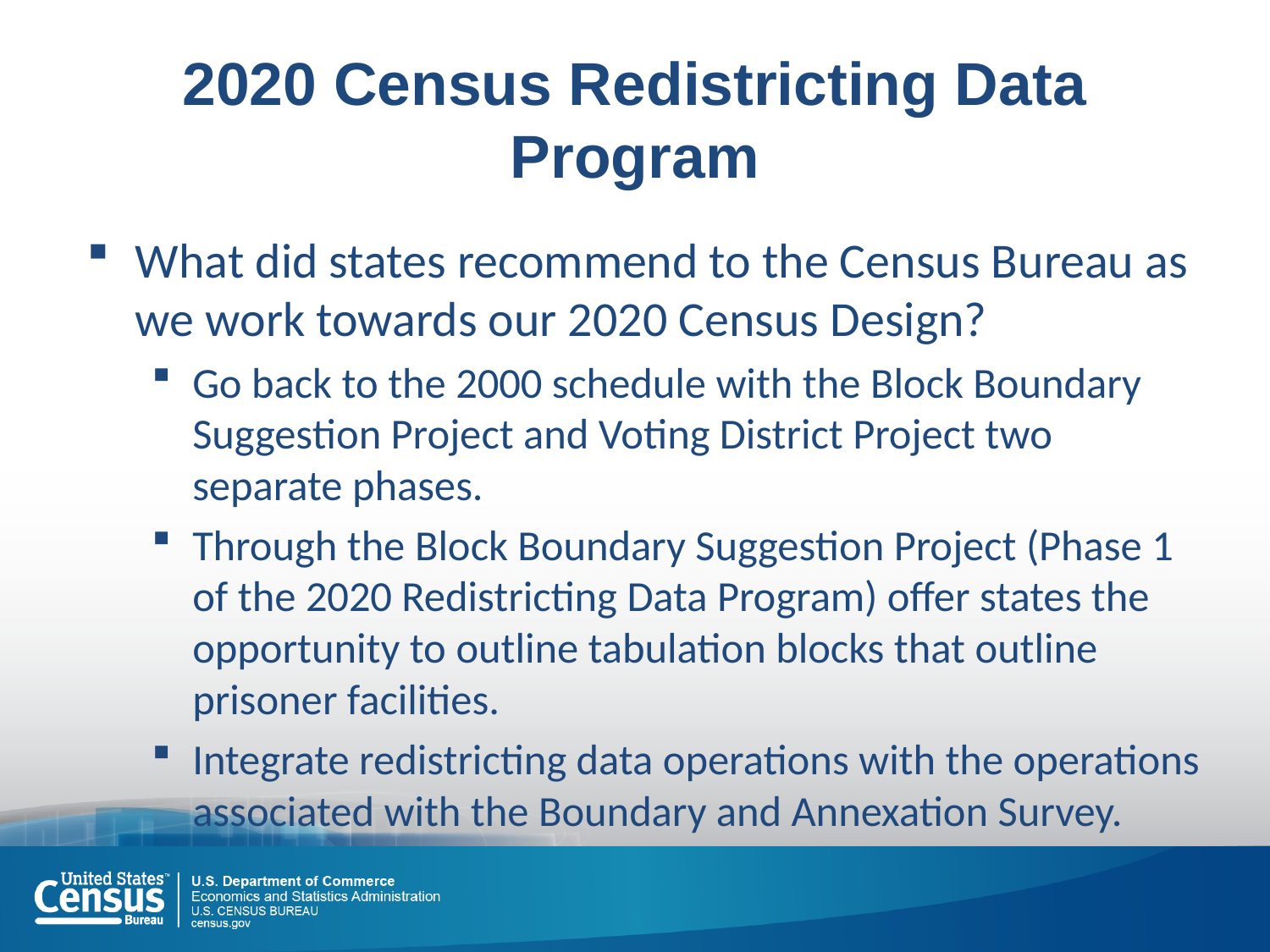

# 2020 Census Redistricting Data Program
What did states recommend to the Census Bureau as we work towards our 2020 Census Design?
Go back to the 2000 schedule with the Block Boundary Suggestion Project and Voting District Project two separate phases.
Through the Block Boundary Suggestion Project (Phase 1 of the 2020 Redistricting Data Program) offer states the opportunity to outline tabulation blocks that outline prisoner facilities.
Integrate redistricting data operations with the operations associated with the Boundary and Annexation Survey.